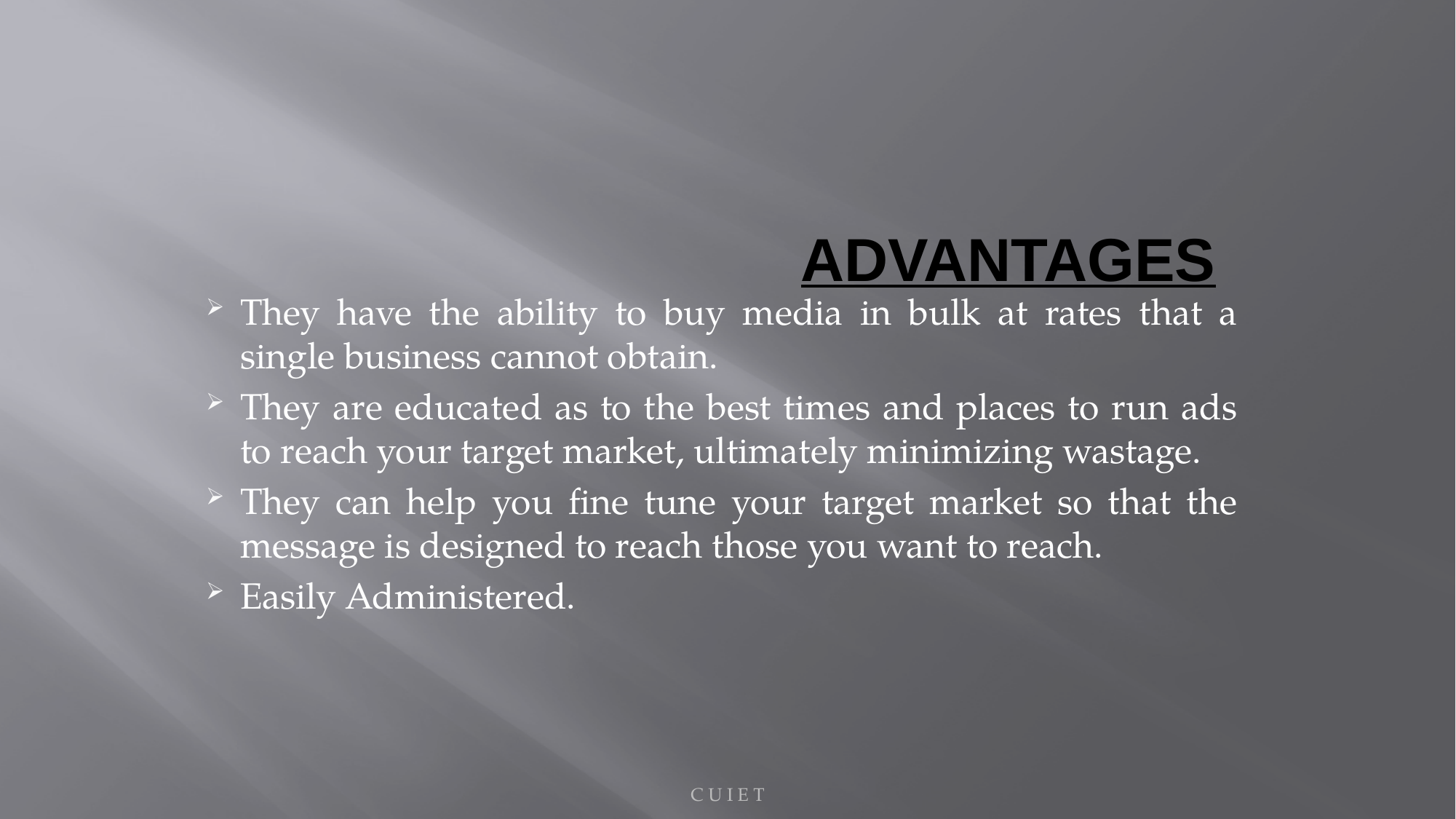

# ADVANTAGES
They have the ability to buy media in bulk at rates that a single business cannot obtain.
They are educated as to the best times and places to run ads to reach your target market, ultimately minimizing wastage.
They can help you fine tune your target market so that the message is designed to reach those you want to reach.
Easily Administered.
C U I E T